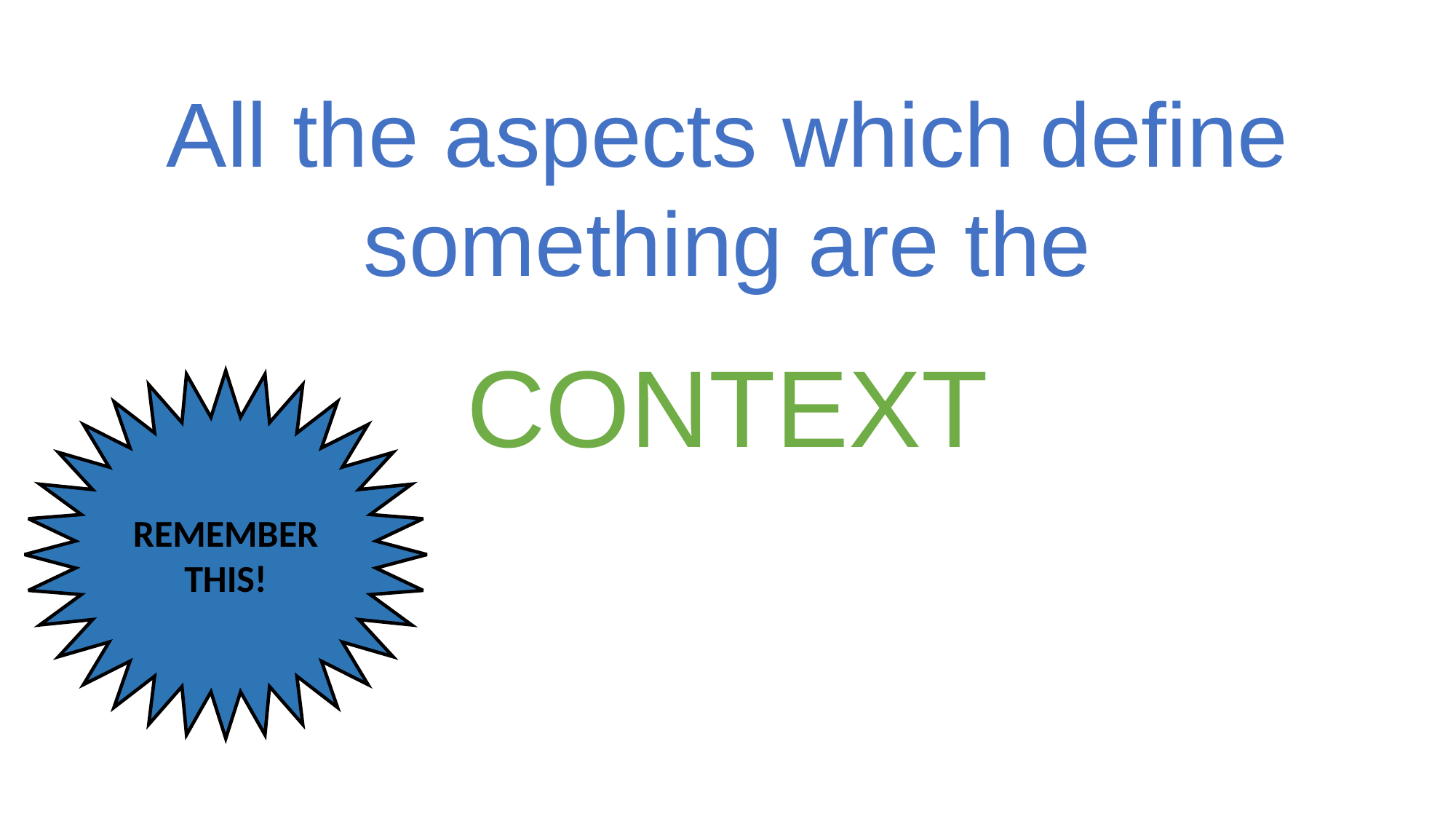

All the aspects which define something are the

CONTEXT
REMEMBER THIS!